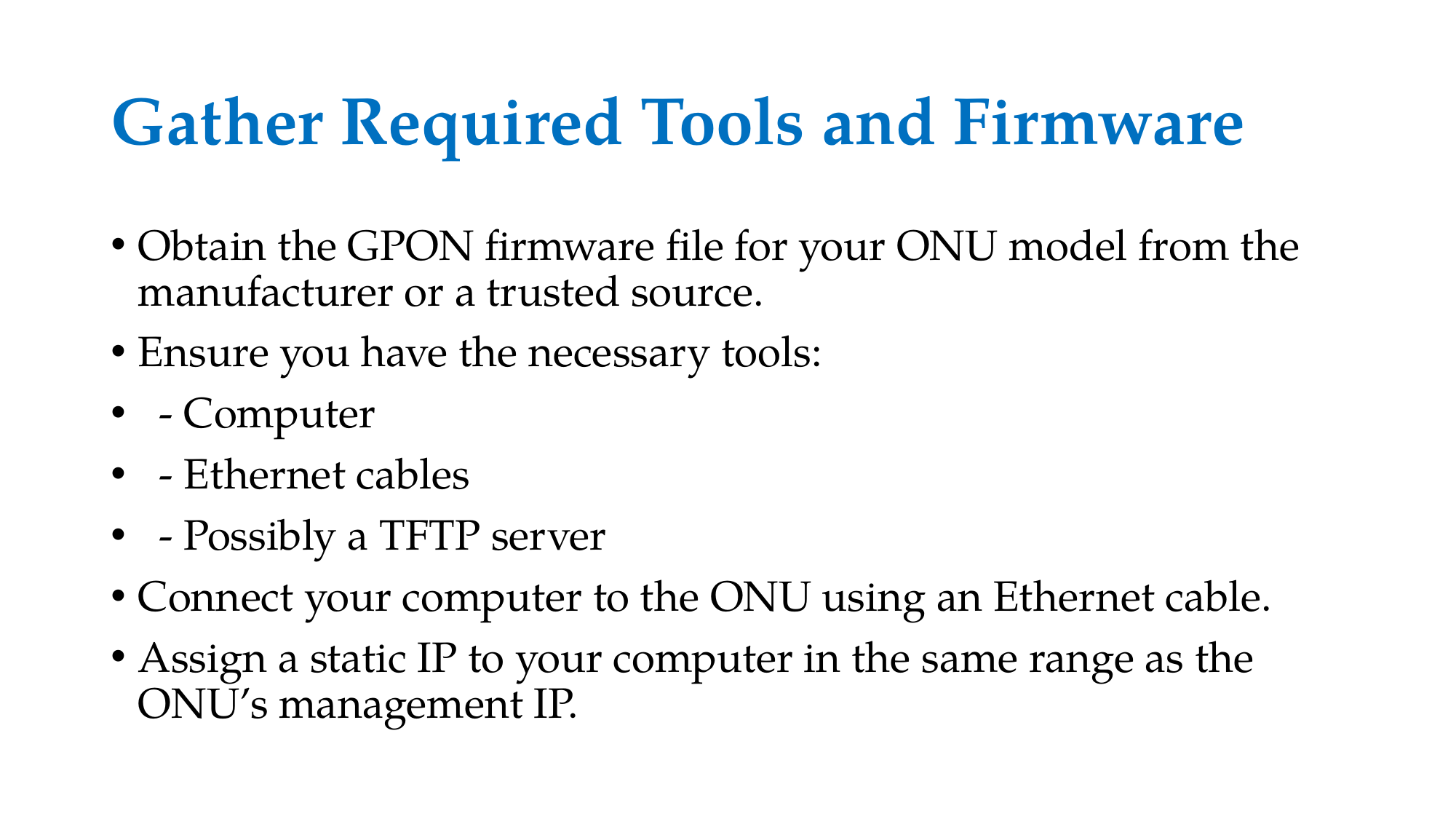

# Gather Required Tools and Firmware
Obtain the GPON firmware file for your ONU model from the manufacturer or a trusted source.
Ensure you have the necessary tools:
  - Computer
  - Ethernet cables
  - Possibly a TFTP server
Connect your computer to the ONU using an Ethernet cable.
Assign a static IP to your computer in the same range as the ONU’s management IP.